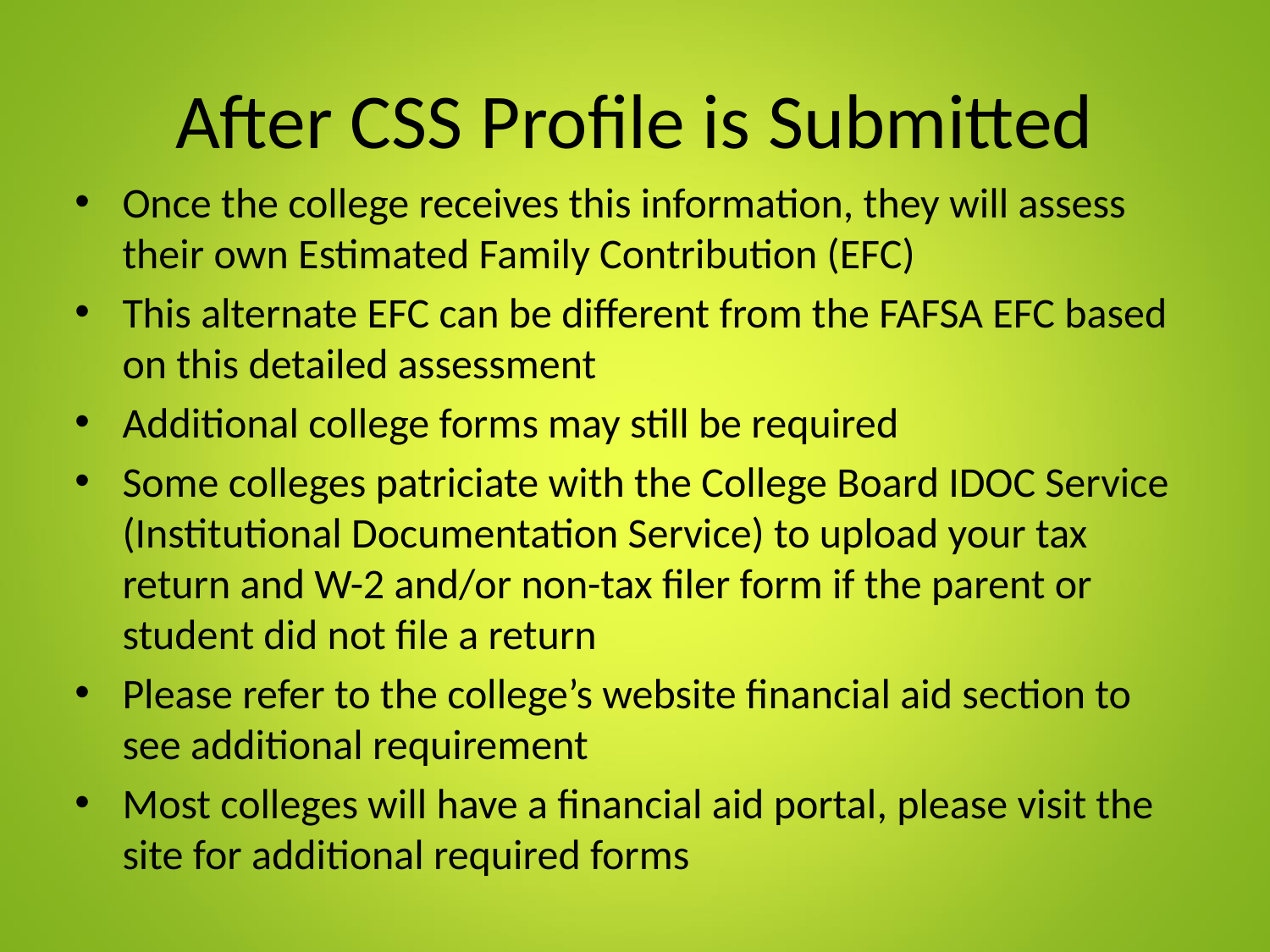

# After CSS Profile is Submitted
Once the college receives this information, they will assess their own Estimated Family Contribution (EFC)
This alternate EFC can be different from the FAFSA EFC based on this detailed assessment
Additional college forms may still be required
Some colleges patriciate with the College Board IDOC Service (Institutional Documentation Service) to upload your tax return and W-2 and/or non-tax filer form if the parent or student did not file a return
Please refer to the college’s website financial aid section to see additional requirement
Most colleges will have a financial aid portal, please visit the site for additional required forms